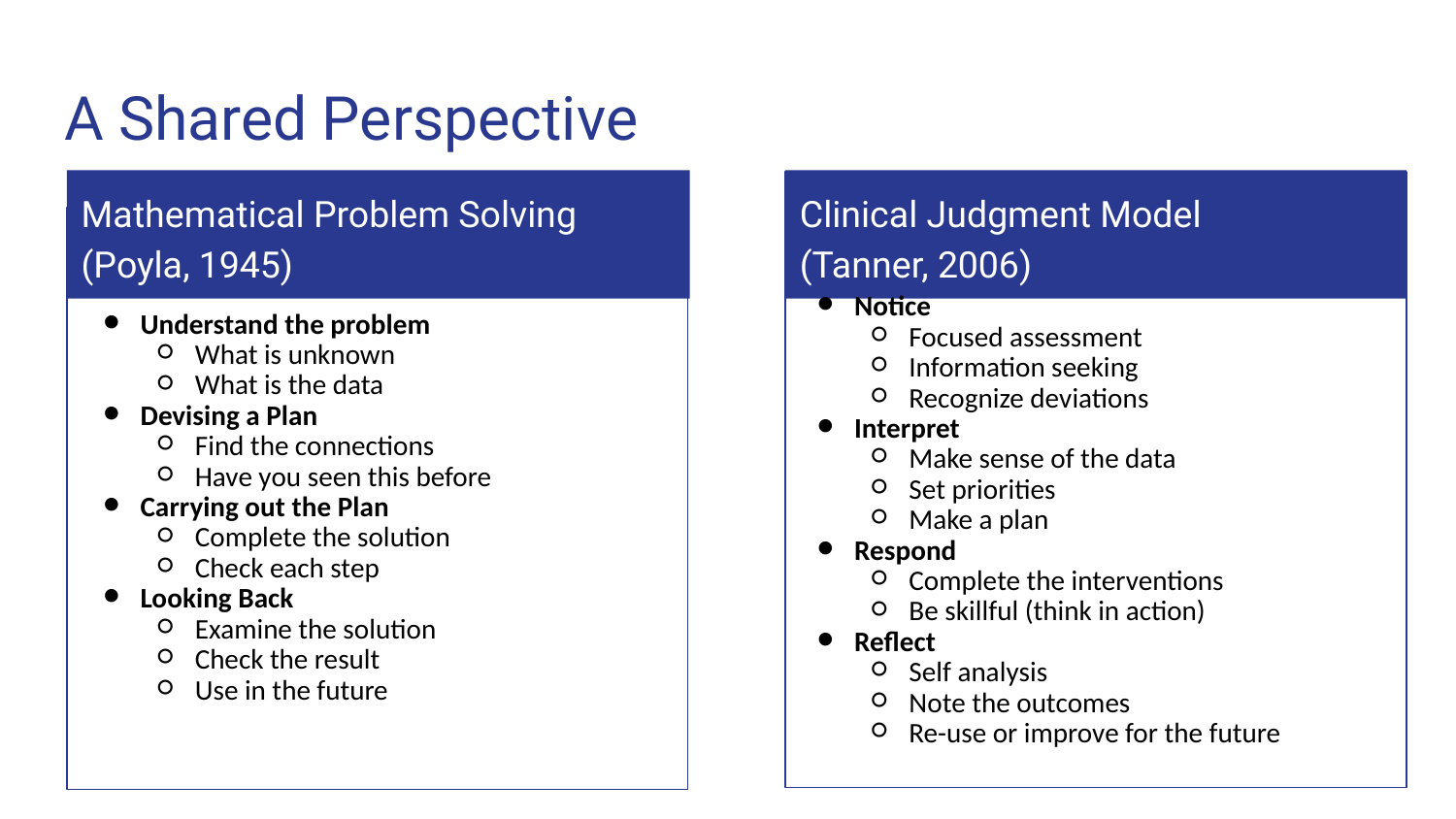

# A Shared Perspective
Mathematical Problem Solving
(Poyla, 1945)

Clinical Judgment Model
(Tanner, 2006)

Notice
Focused assessment
Information seeking
Recognize deviations
Interpret
Make sense of the data
Set priorities
Make a plan
Respond
Complete the interventions
Be skillful (think in action)
Reflect
Self analysis
Note the outcomes
Re-use or improve for the future

Understand the problem
What is unknown
What is the data
Devising a Plan
Find the connections
Have you seen this before
Carrying out the Plan
Complete the solution
Check each step
Looking Back
Examine the solution
Check the result
Use in the future